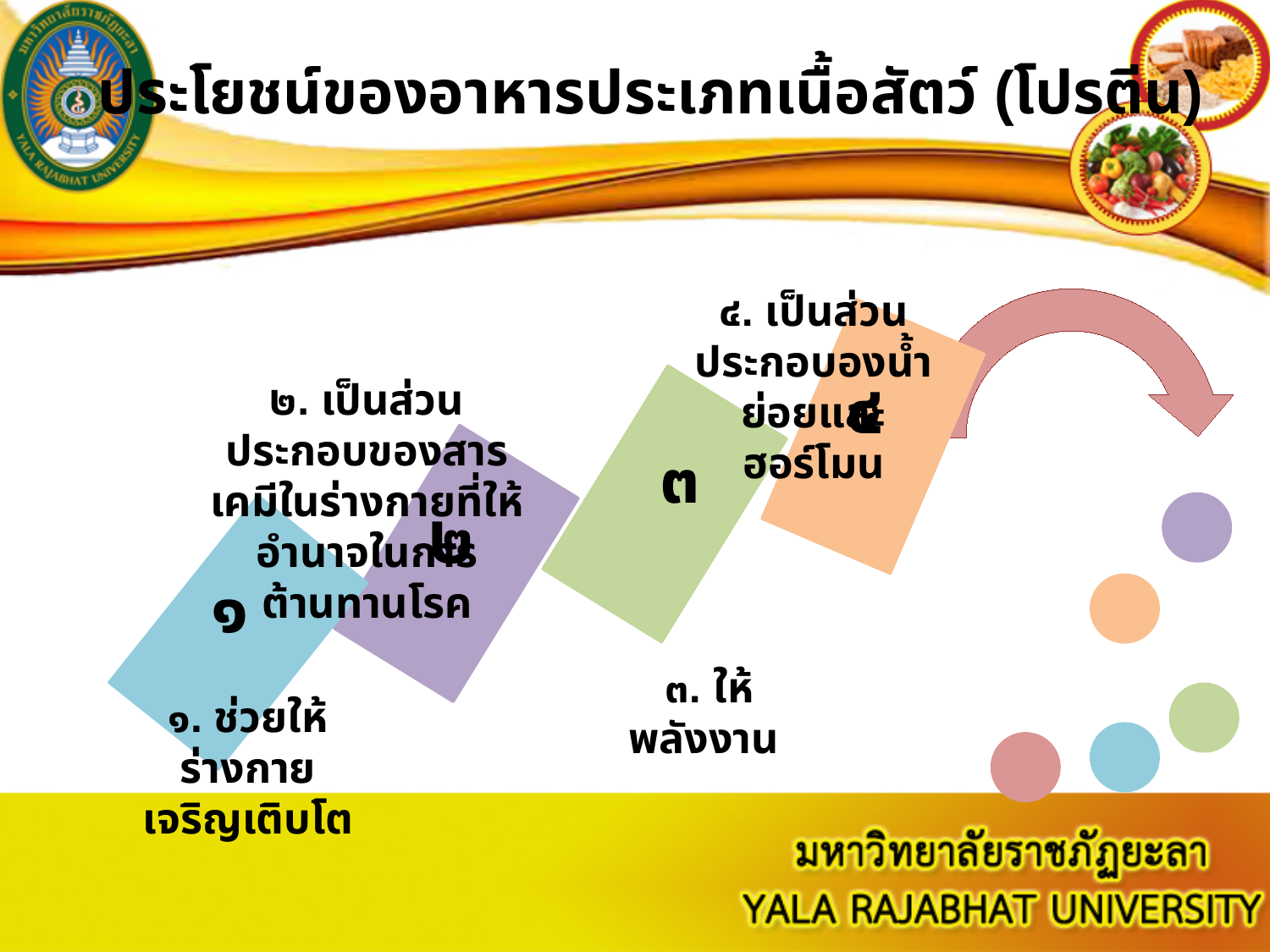

ประโยชน์ของอาหารประเภทเนื้อสัตว์ (โปรตีน)

๔. เป็นส่วนประกอบองน้ำย่อยและฮอร์โมน
๔

๒. เป็นส่วนประกอบของสารเคมีในร่างกายที่ให้อำนาจในการต้านทานโรค
๓
๒

๑

๓. ให้พลังงาน
๑. ช่วยให้ร่างกายเจริญเติบโต